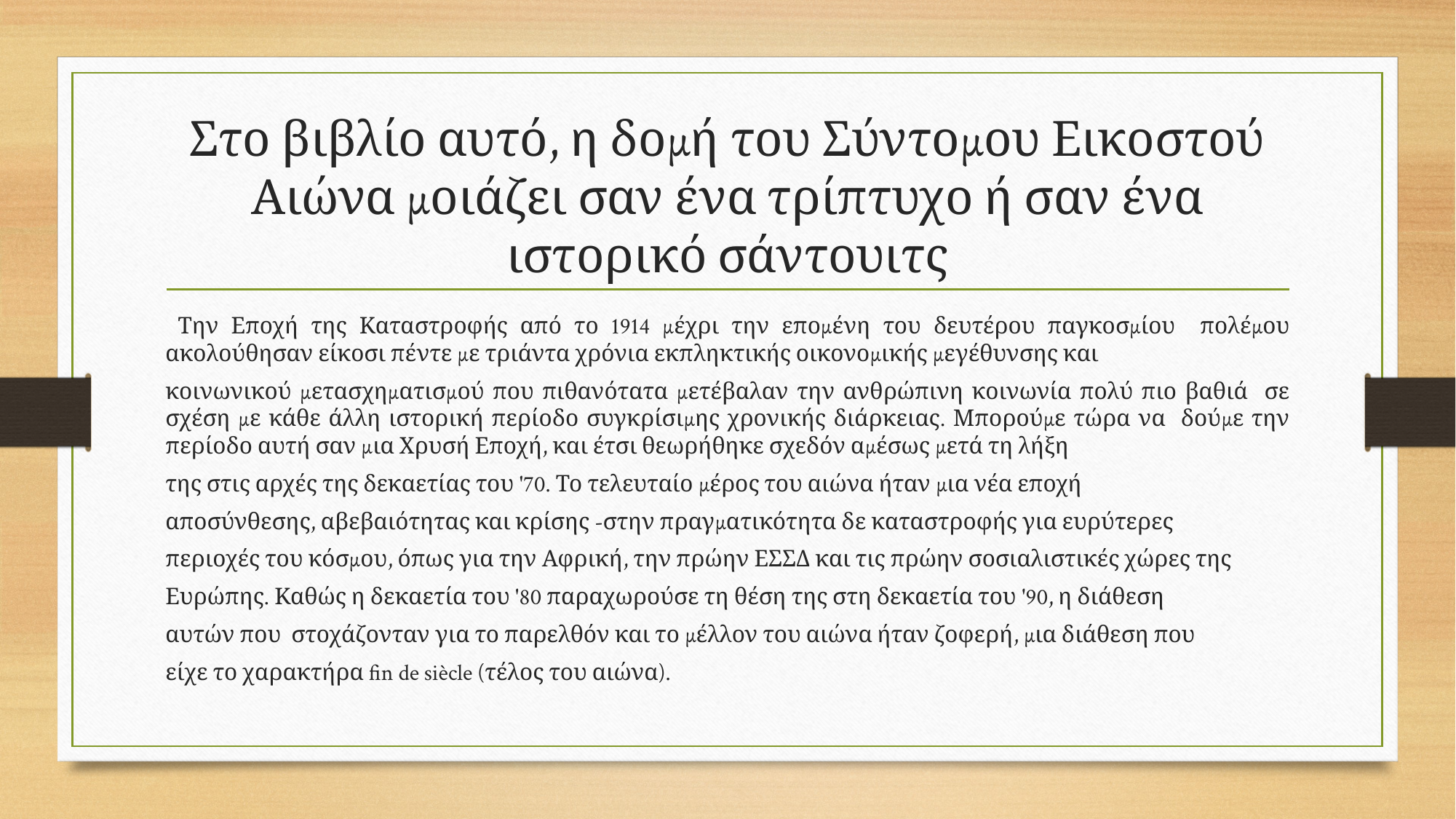

# Στο βιβλίο αυτό, η δομή του Σύντομου Εικοστού Αιώνα μοιάζει σαν ένα τρίπτυχο ή σαν ένα ιστορικό σάντουιτς
 Την Εποχή της Καταστροφής από το 1914 μέχρι την επομένη του δευτέρου παγκοσμίου  πολέμου ακολούθησαν είκοσι πέντε με τριάντα χρόνια εκπληκτικής οικονομικής μεγέθυνσης και
κοινωνικού μετασχηματισμού που πιθανότατα μετέβαλαν την ανθρώπινη κοινωνία πολύ πιο βαθιά  σε σχέση με κάθε άλλη ιστορική περίοδο συγκρίσιμης χρονικής διάρκειας. Μπορούμε τώρα να  δούμε την περίοδο αυτή σαν μια Χρυσή Εποχή, και έτσι θεωρήθηκε σχεδόν αμέσως μετά τη λήξη
της στις αρχές της δεκαετίας του '70. Το τελευταίο μέρος του αιώνα ήταν μια νέα εποχή
αποσύνθεσης, αβεβαιότητας και κρίσης -στην πραγματικότητα δε καταστροφής για ευρύτερες
περιοχές του κόσμου, όπως για την Αφρική, την πρώην ΕΣΣΔ και τις πρώην σοσιαλιστικές χώρες της
Ευρώπης. Καθώς η δεκαετία του '80 παραχωρούσε τη θέση της στη δεκαετία του '90, η διάθεση
αυτών που  στοχάζονταν για το παρελθόν και το μέλλον του αιώνα ήταν ζοφερή, μια διάθεση που
είχε το χαρακτήρα fin de siècle (τέλος του αιώνα).